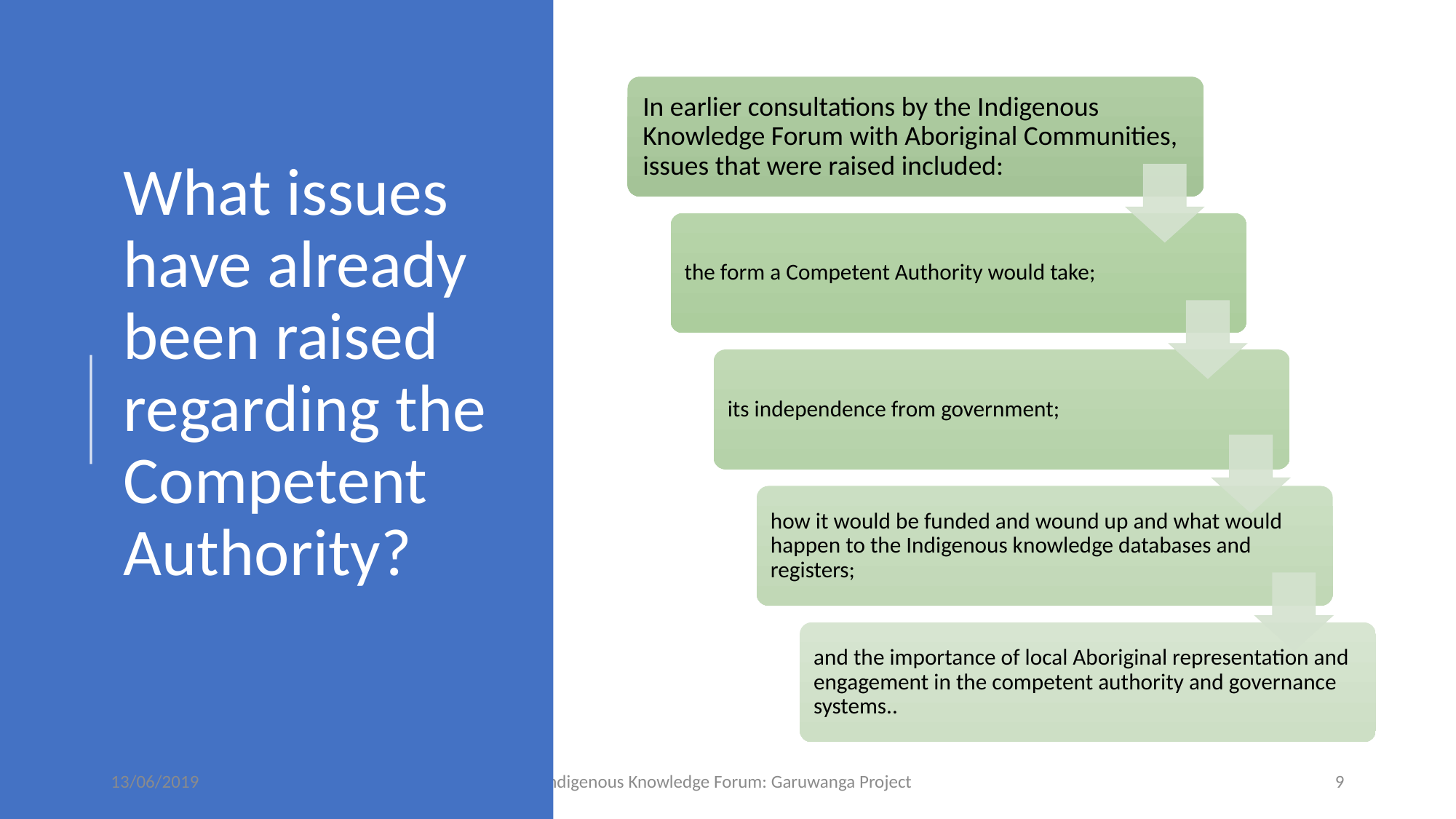

In earlier consultations by the Indigenous Knowledge Forum with Aboriginal Communities, issues that were raised included:
the form a Competent Authority would take;
its independence from government;
how it would be funded and wound up and what would happen to the Indigenous knowledge databases and registers;
and the importance of local Aboriginal representation and engagement in the competent authority and governance systems..

# What issues have already been raised regarding the Competent Authority?
13/06/2019
Indigenous Knowledge Forum: Garuwanga Project
9